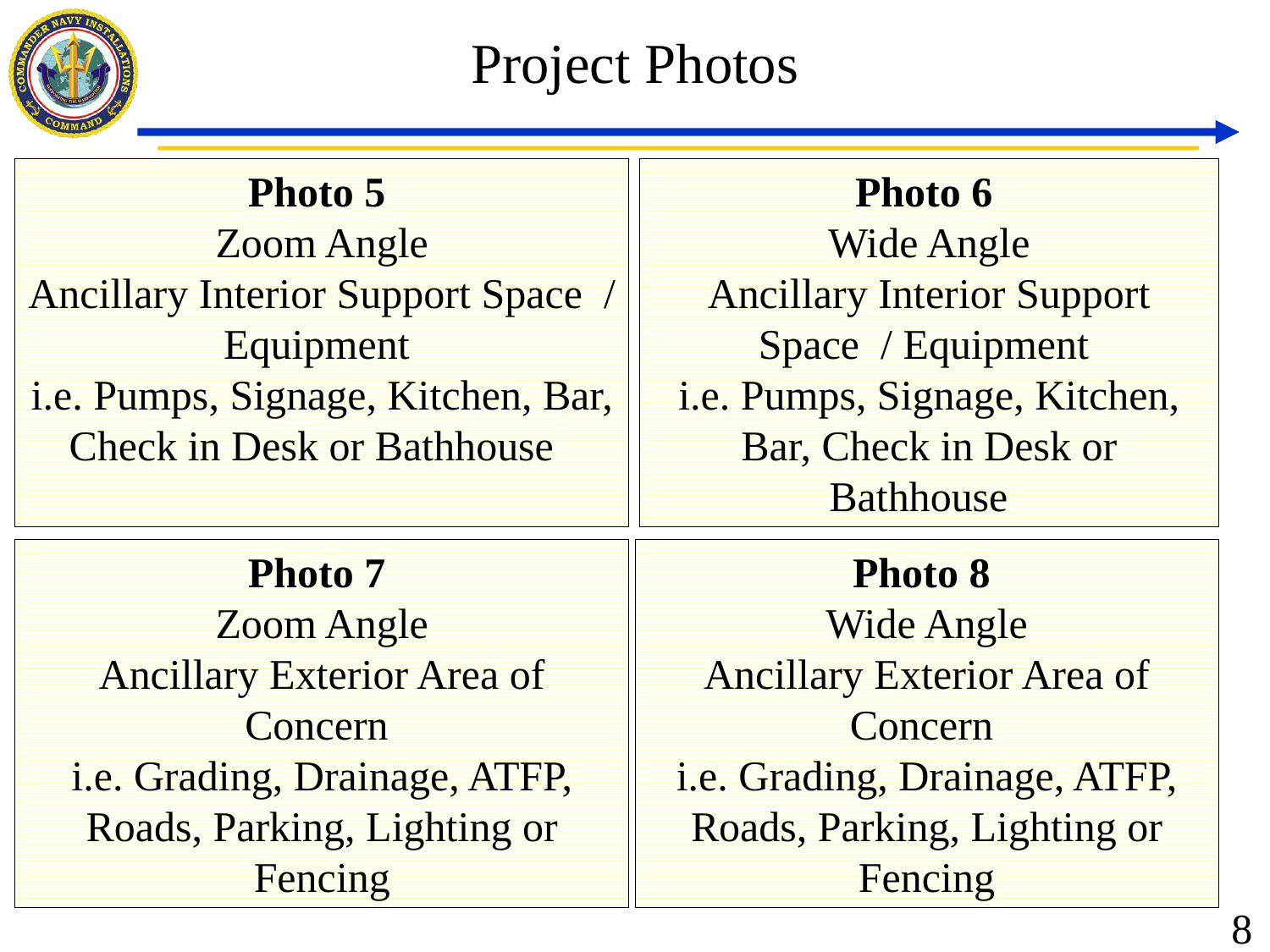

Project Photos
Photo 5
Zoom Angle
Ancillary Interior Support Space  / Equipment
i.e. Pumps, Signage, Kitchen, Bar, Check in Desk or Bathhouse

Photo 6
Wide Angle
Ancillary Interior Support Space  / Equipment
i.e. Pumps, Signage, Kitchen, Bar, Check in Desk or Bathhouse
Photo 7
Zoom Angle
Ancillary Exterior Area of Concern
i.e. Grading, Drainage, ATFP, Roads, Parking, Lighting or Fencing
Photo 8
Wide Angle
Ancillary Exterior Area of Concern
i.e. Grading, Drainage, ATFP, Roads, Parking, Lighting or Fencing
8